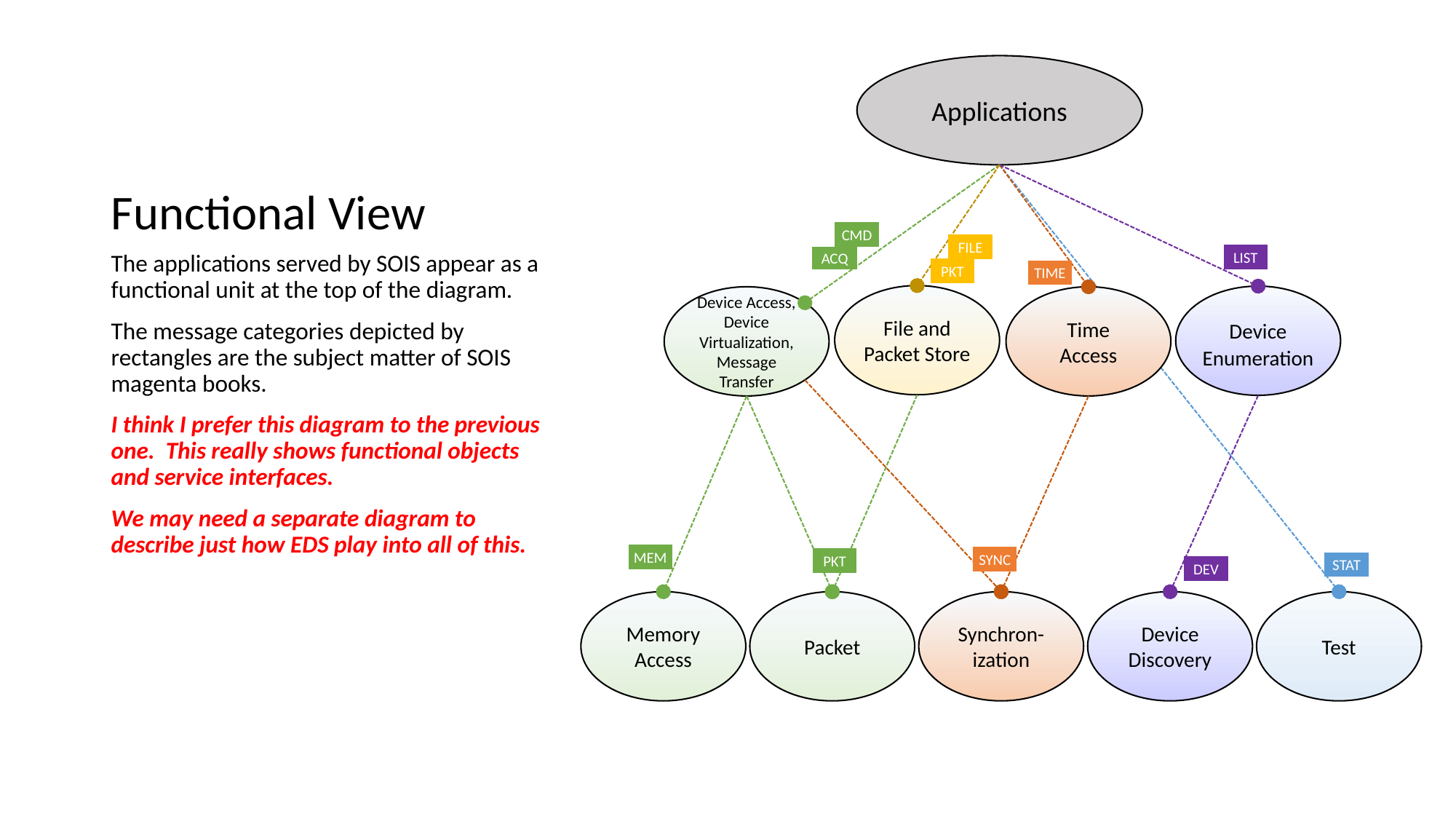

# Functional View
Applications
CMD
FILE
The applications served by SOIS appear as a functional unit at the top of the diagram.
The message categories depicted by rectangles are the subject matter of SOIS magenta books.
I think I prefer this diagram to the previous one.  This really shows functional objects and service interfaces.
We may need a separate diagram to describe just how EDS play into all of this.
LIST
ACQ
PKT
TIME
File and Packet Store
Device Enumeration
Device Access, Device Virtualization, Message Transfer
Time Access
MEM
SYNC
PKT
STAT
DEV
Memory Access
Packet
Synchron-ization
Device Discovery
Test